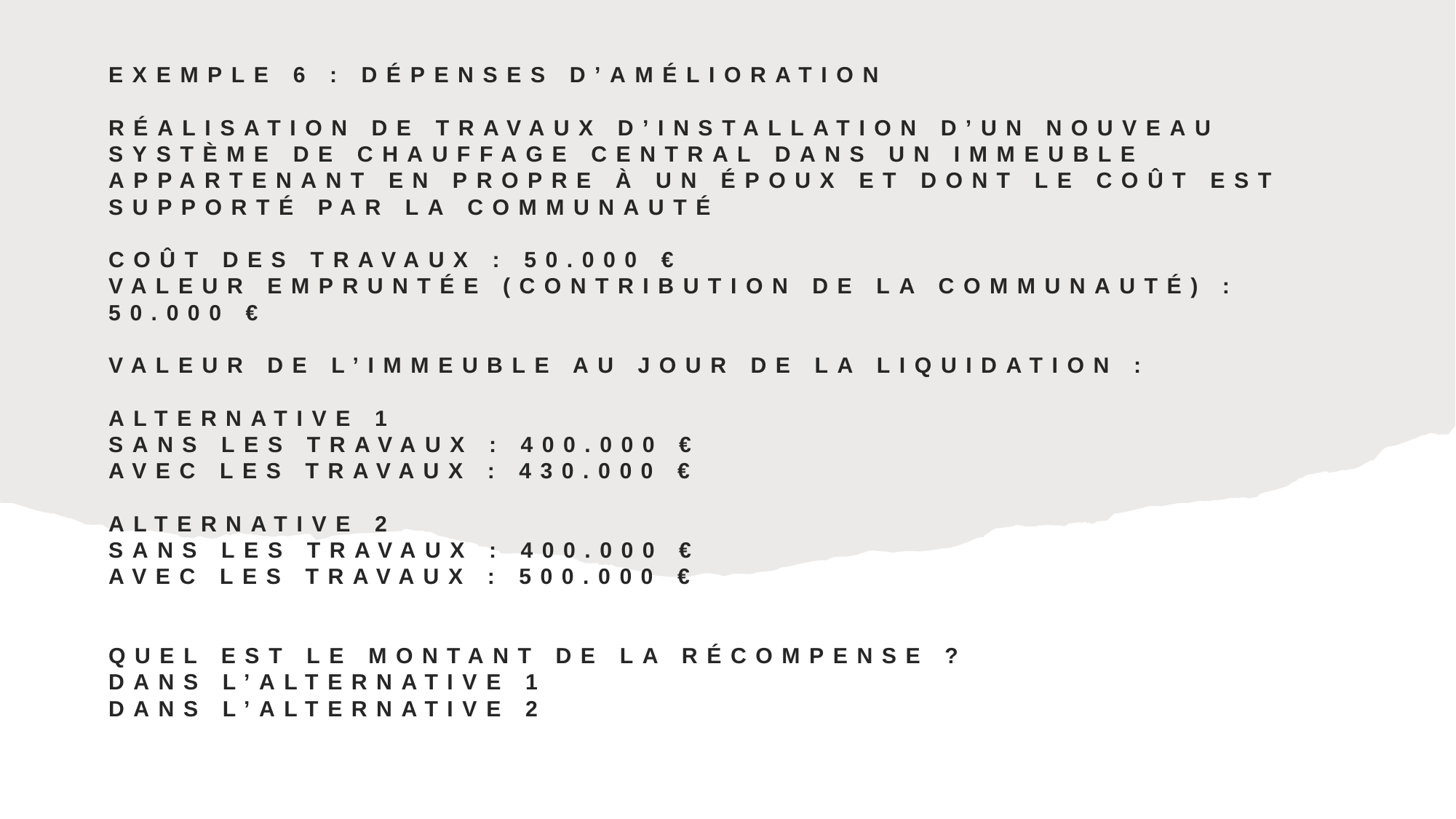

# Exemple 6 : Dépenses d’amélioration Réalisation de travaux d’installation d’un nouveau système de chauffage central dans un immeuble appartenant en propre à un époux et dont le coût est supporté par la communauté Coût des travaux : 50.000 € Valeur empruntée (contribution de la communauté) : 50.000 € Valeur de l’immeuble au jour de la liquidation : Alternative 1 Sans les travaux : 400.000 € Avec les travaux : 430.000 € Alternative 2 Sans les travaux : 400.000 € Avec les travaux : 500.000 € Quel est le montant de la récompense ? Dans l’alternative 1 Dans l’alternative 2